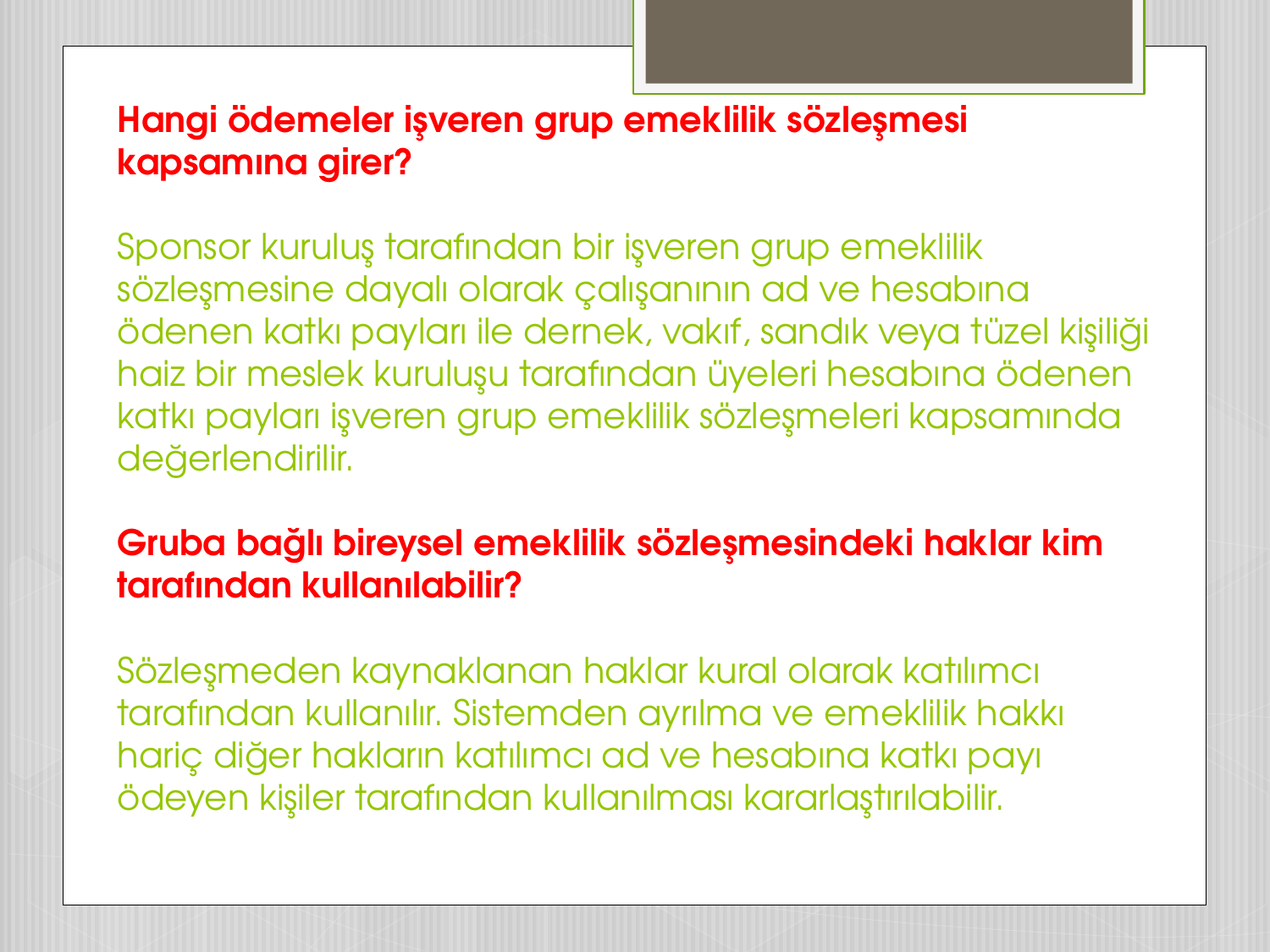

# Hangi ödemeler işveren grup emeklilik sözleşmesi kapsamına girer? Sponsor kuruluş tarafından bir işveren grup emeklilik sözleşmesine dayalı olarak çalışanının ad ve hesabına ödenen katkı payları ile dernek, vakıf, sandık veya tüzel kişiliği haiz bir meslek kuruluşu tarafından üyeleri hesabına ödenen katkı payları işveren grup emeklilik sözleşmeleri kapsamında değerlendirilir. Gruba bağlı bireysel emeklilik sözleşmesindeki haklar kim tarafından kullanılabilir? Sözleşmeden kaynaklanan haklar kural olarak katılımcı tarafından kullanılır. Sistemden ayrılma ve emeklilik hakkı hariç diğer hakların katılımcı ad ve hesabına katkı payı ödeyen kişiler tarafından kullanılması kararlaştırılabilir.